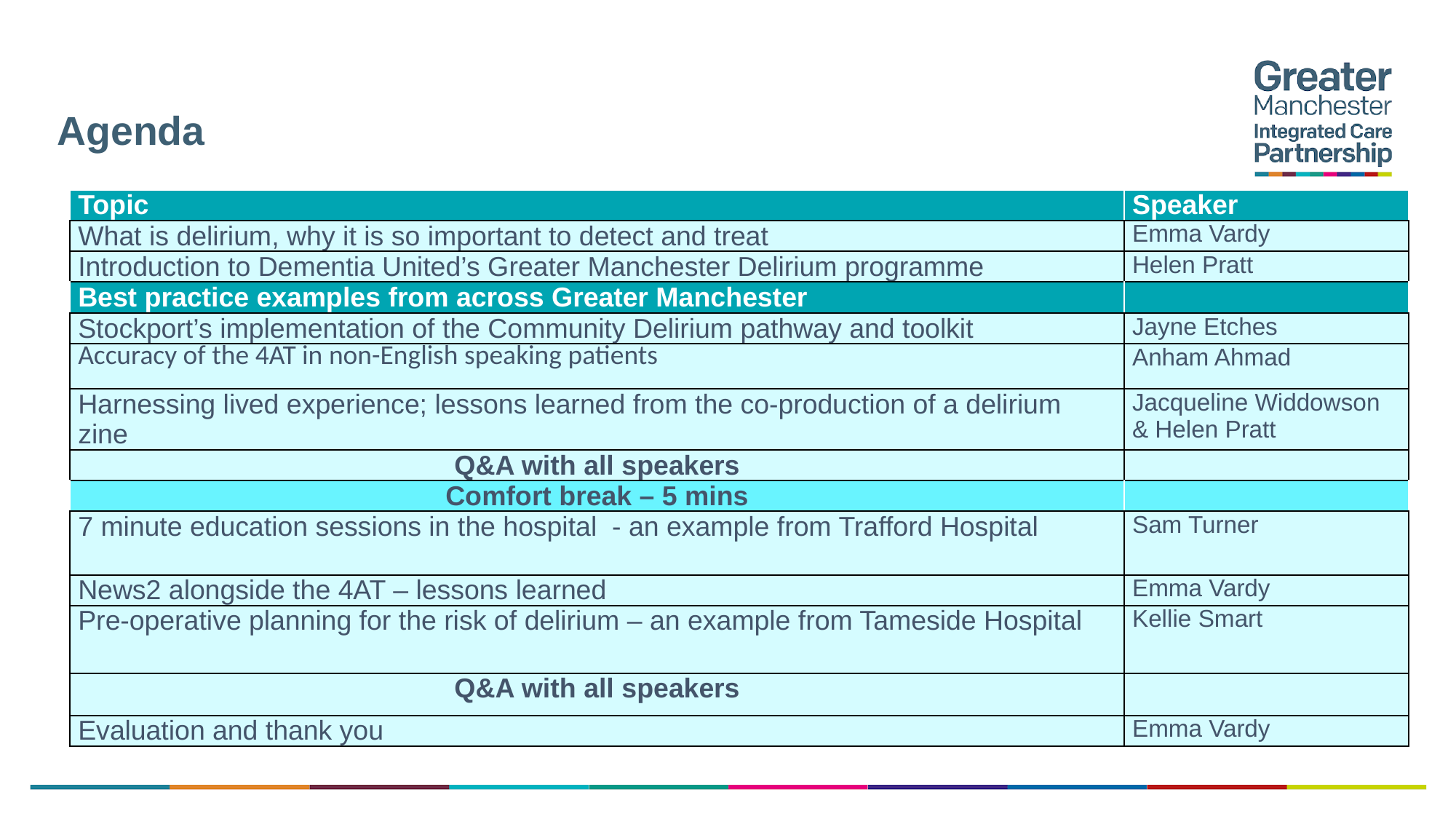

# Agenda
| Topic | Speaker |
| --- | --- |
| What is delirium, why it is so important to detect and treat | Emma Vardy |
| Introduction to Dementia United’s Greater Manchester Delirium programme | Helen Pratt |
| Best practice examples from across Greater Manchester |  |
| Stockport’s implementation of the Community Delirium pathway and toolkit | Jayne Etches |
| Accuracy of the 4AT in non-English speaking patients | Anham Ahmad |
| Harnessing lived experience; lessons learned from the co-production of a delirium zine | Jacqueline Widdowson & Helen Pratt |
| Q&A with all speakers |  |
| Comfort break – 5 mins |  |
| 7 minute education sessions in the hospital  - an example from Trafford Hospital | Sam Turner |
| News2 alongside the 4AT – lessons learned | Emma Vardy |
| Pre-operative planning for the risk of delirium – an example from Tameside Hospital | Kellie Smart |
| Q&A with all speakers |  |
| Evaluation and thank you | Emma Vardy |